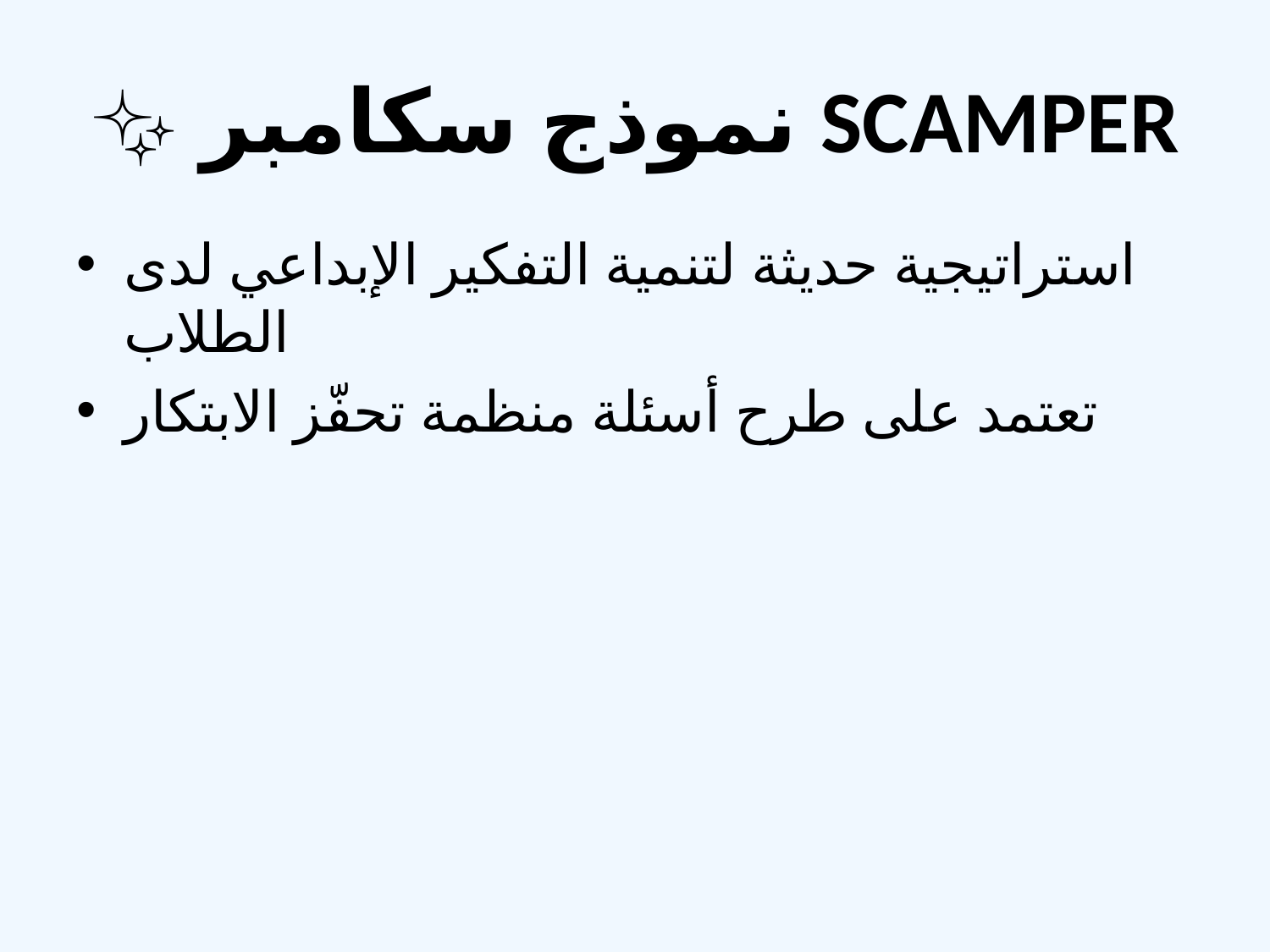

# ✨ نموذج سكامبر SCAMPER
استراتيجية حديثة لتنمية التفكير الإبداعي لدى الطلاب
تعتمد على طرح أسئلة منظمة تحفّز الابتكار